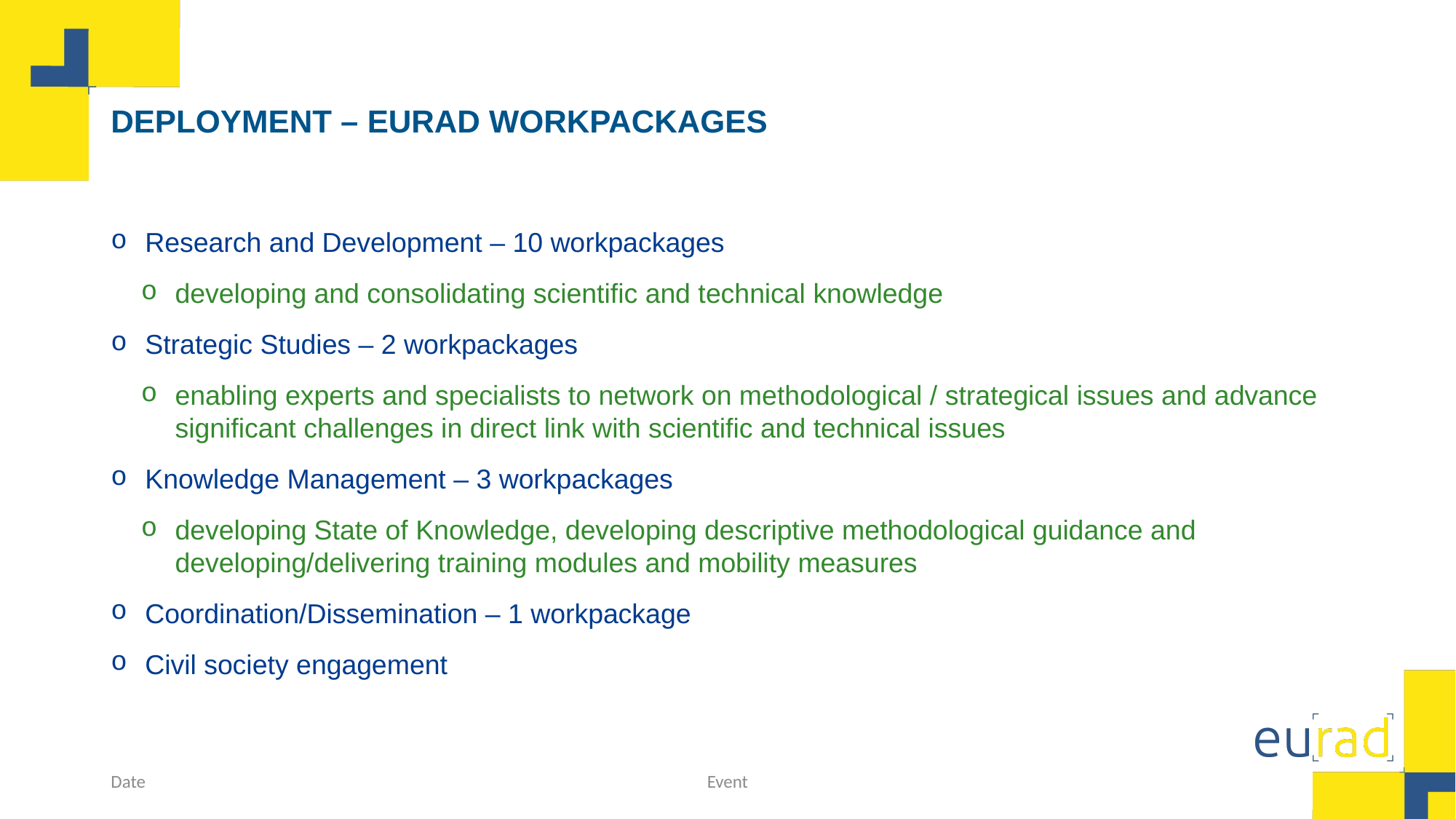

# Deployment – EURAD workpackages
Research and Development – 10 workpackages
developing and consolidating scientific and technical knowledge
Strategic Studies – 2 workpackages
enabling experts and specialists to network on methodological / strategical issues and advance significant challenges in direct link with scientific and technical issues
Knowledge Management – 3 workpackages
developing State of Knowledge, developing descriptive methodological guidance and developing/delivering training modules and mobility measures
Coordination/Dissemination – 1 workpackage
Civil society engagement

Date
Event